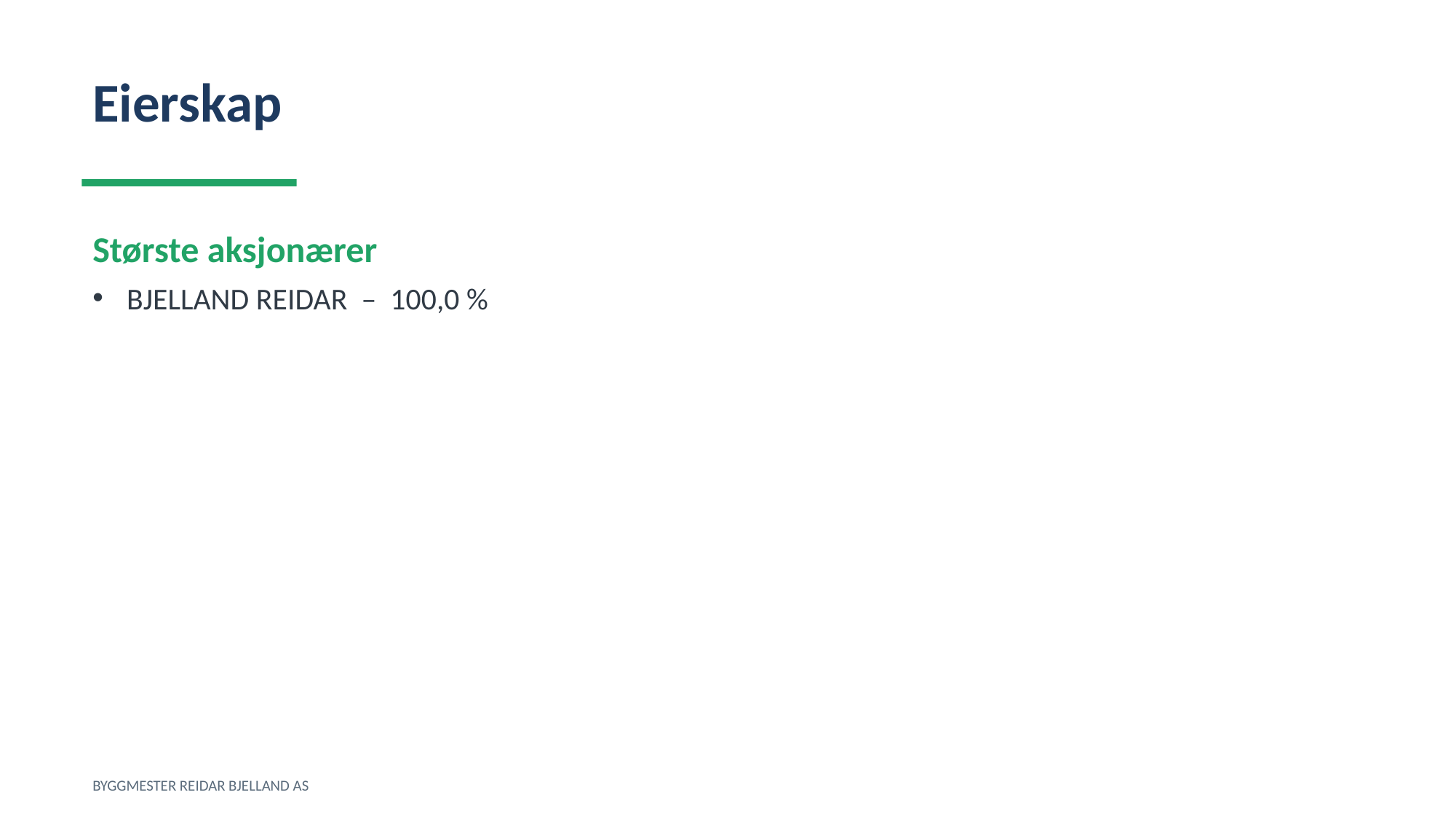

Eierskap

Største aksjonærer
BJELLAND REIDAR  –  100,0 %
BYGGMESTER REIDAR BJELLAND AS